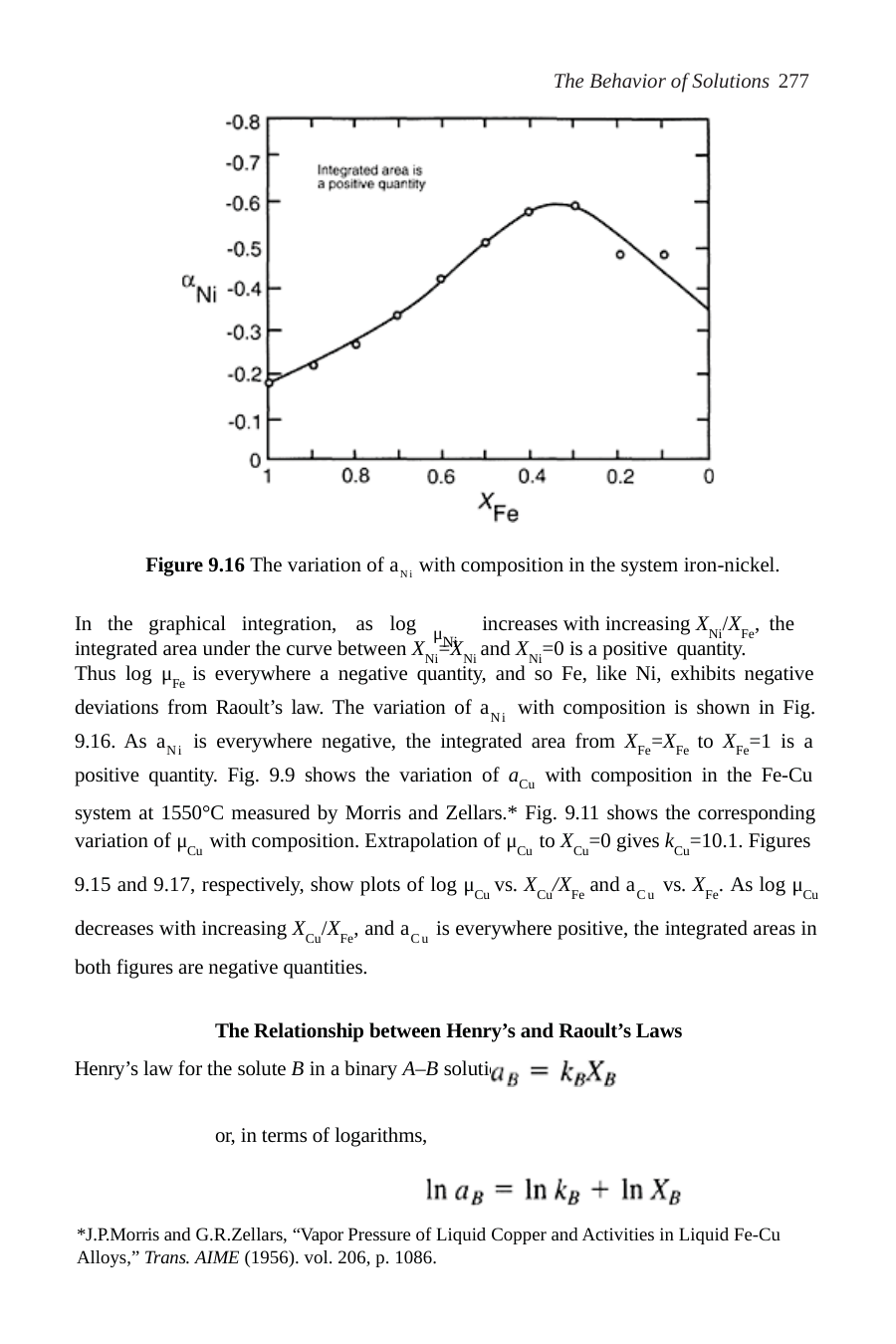

The Behavior of Solutions 277

Figure 9.16 The variation of aNi with composition in the system iron-nickel.
In   the   graphical   integration,   as   log	increases with increasing XNi/XFe, the
μNi
integrated area under the curve between XNi=XNi and XNi=0 is a positive quantity.
Thus log μFe is everywhere a negative quantity, and so Fe, like Ni, exhibits negative  deviations from Raoult’s law. The variation of aNi with composition is shown in Fig.
9.16. As aNi is everywhere negative, the integrated area from XFe=XFe to XFe=1 is a  positive quantity. Fig. 9.9 shows the variation of aCu  with composition in the Fe-Cu
system at 1550°C measured by Morris and Zellars.* Fig. 9.11 shows the corresponding  variation of μCu  with composition. Extrapolation of μCu  to XCu=0 gives kCu=10.1. Figures
9.15 and 9.17, respectively, show plots of log μCu vs. XCu/XFe and aCu vs. XFe. As log μCu  decreases with increasing XCu/XFe, and aCu is everywhere positive, the integrated areas in  both figures are negative quantities.

The Relationship between Henry’s and Raoult’s Laws
Henry’s law for the solute B in a binary A–B solution is

or, in terms of logarithms,

*J.P.Morris and G.R.Zellars, “Vapor Pressure of Liquid Copper and Activities in Liquid Fe-Cu  Alloys,” Trans. AIME (1956). vol. 206, p. 1086.